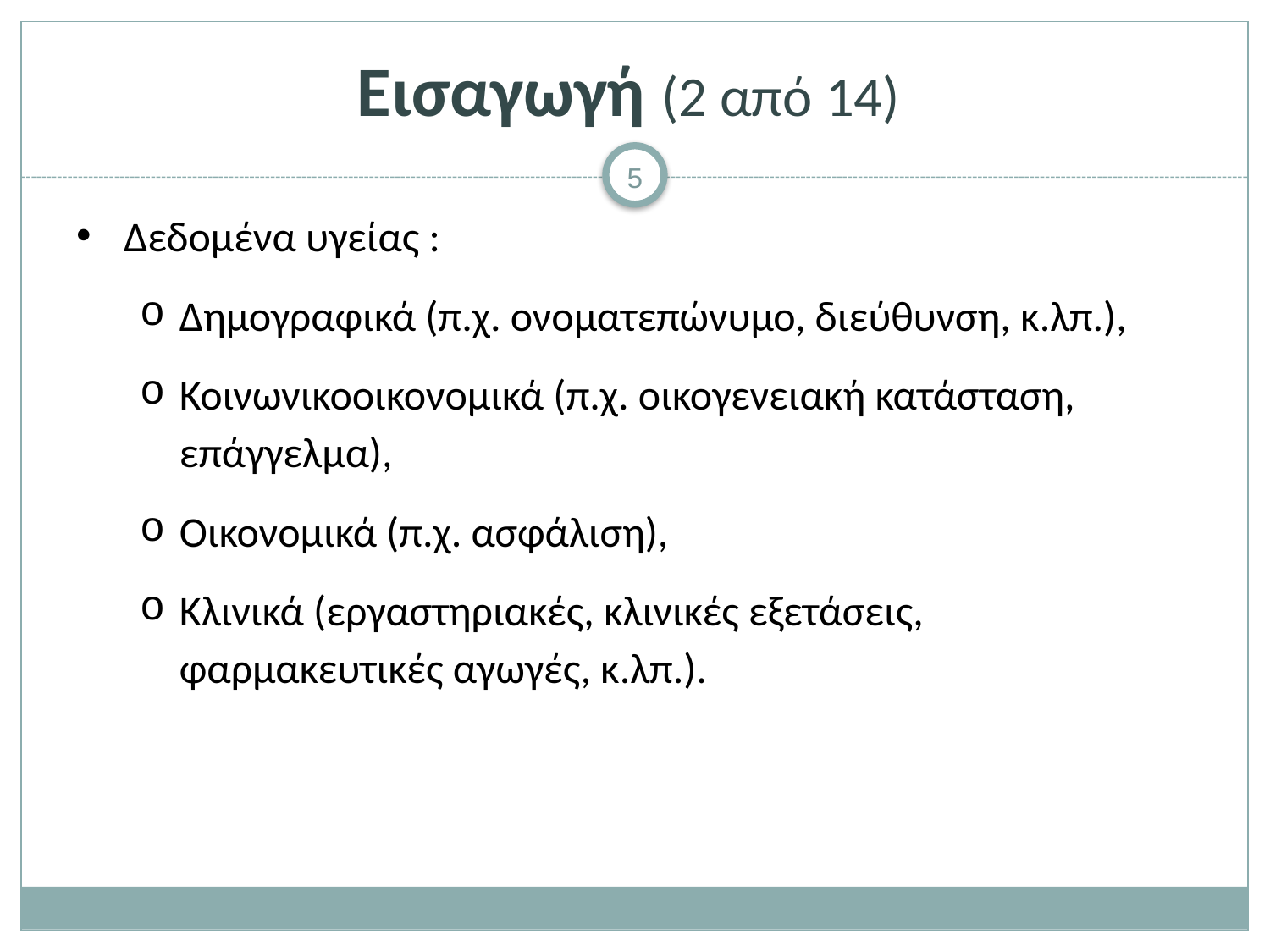

# Εισαγωγή (2 από 14)
Δεδομένα υγείας :
Δημογραφικά (π.χ. ονοματεπώνυμο, διεύθυνση, κ.λπ.),
Κοινωνικοοικονομικά (π.χ. οικογενειακή κατάσταση, επάγγελμα),
Οικονομικά (π.χ. ασφάλιση),
Κλινικά (εργαστηριακές, κλινικές εξετάσεις, φαρμακευτικές αγωγές, κ.λπ.).